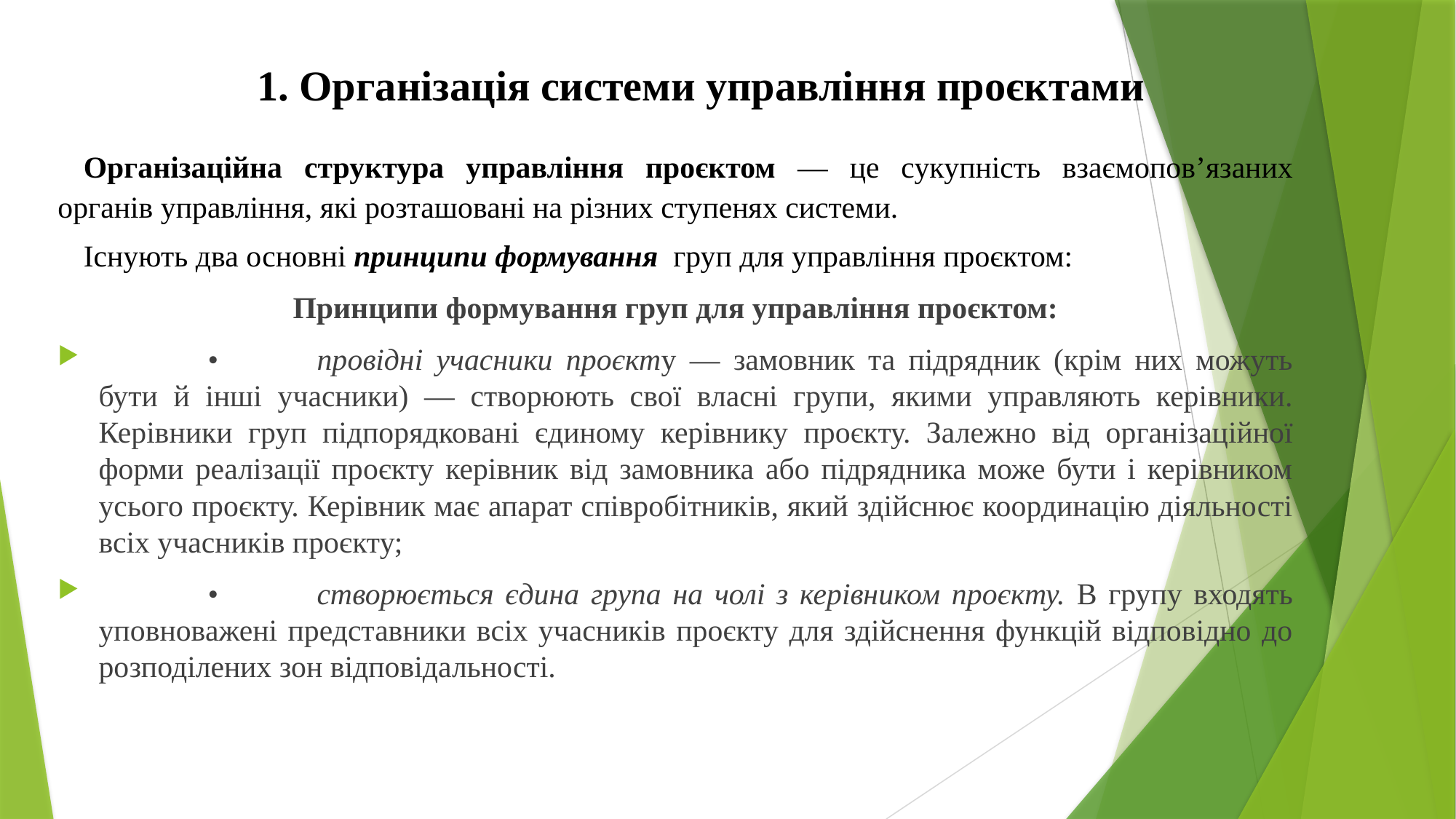

# 1. Організація системи управління проєктами
Організаційна структура управління проєктом — це сукупність взаємопов’язаних органів управління, які розташовані на різних ступенях системи.
Існують два основні принципи формування  груп для управління проєктом:
Принципи формування груп для управління проєктом:
	•	провідні учасники проєкту — замовник та підрядник (крім них можуть бути й інші учасники) — створюють свої власні групи, якими управляють керівники. Керівники груп підпорядковані єдиному керівнику проєкту. Залежно від організаційної форми реалізації проєкту керівник від замовника або підрядника може бути і керівником усього проєкту. Керівник має апарат співробітників, який здійснює координацію діяльності всіх учасників проєкту;
	•	створюється єдина група на чолі з керівником проєкту. В групу входять уповноважені представники всіх учасників проєкту для здійснення функцій відповідно до розподілених зон відповідальності.